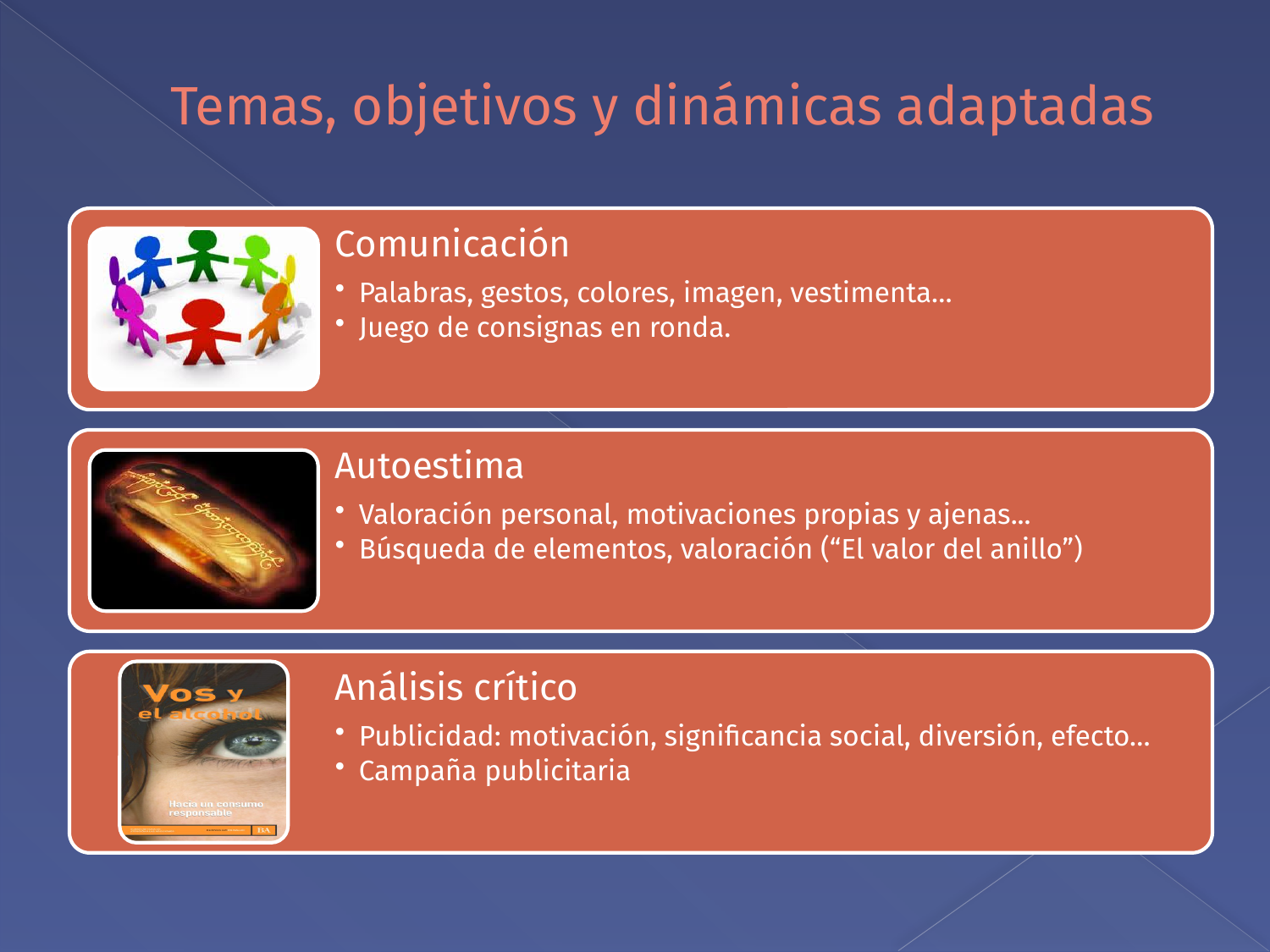

# Temas, objetivos y dinámicas adaptadas
Comunicación
Palabras, gestos, colores, imagen, vestimenta…
Juego de consignas en ronda.
Autoestima
Valoración personal, motivaciones propias y ajenas...
Búsqueda de elementos, valoración (“El valor del anillo”)
Análisis crítico
Publicidad: motivación, significancia social, diversión, efecto…
Campaña publicitaria